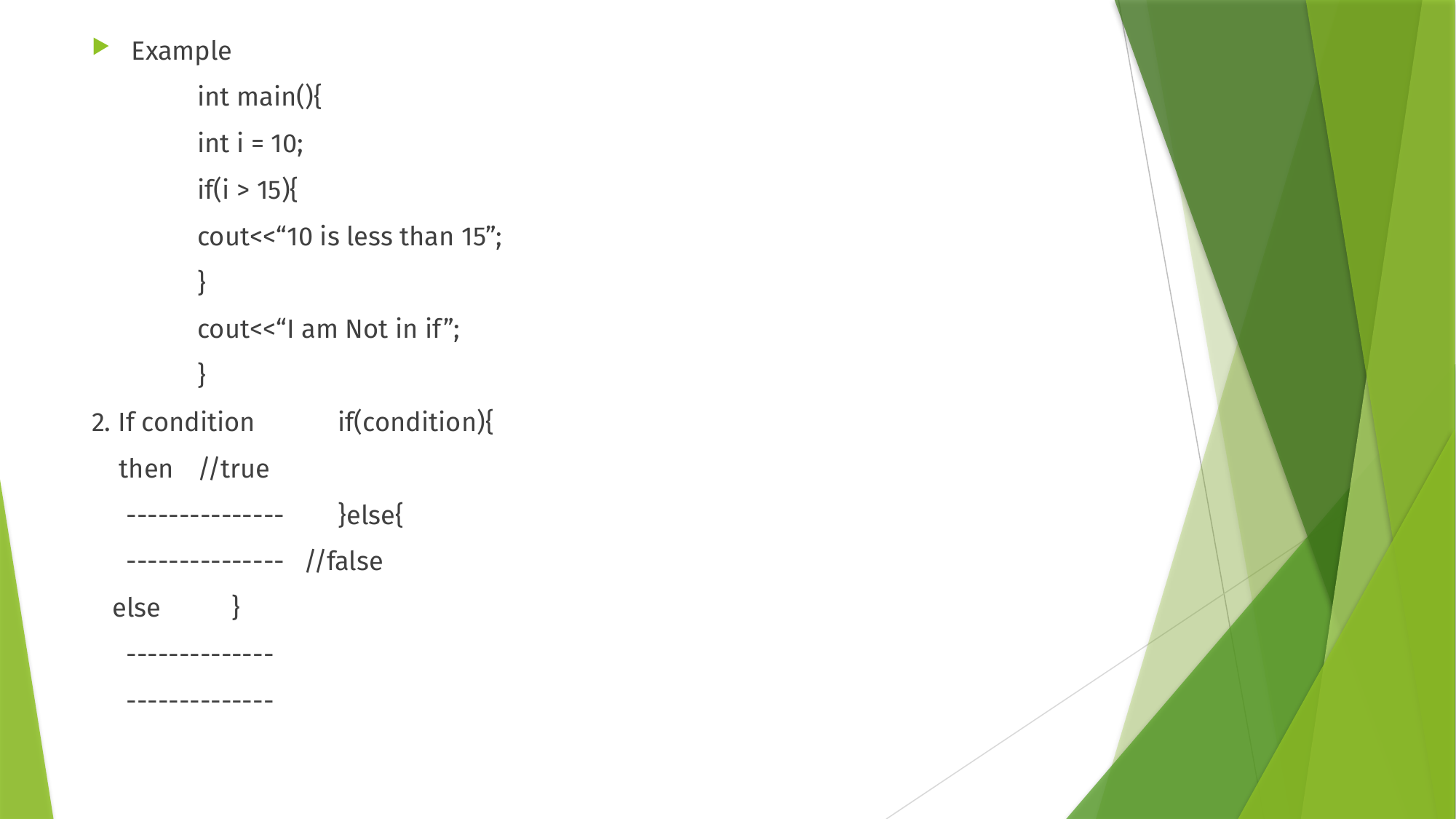

Example
	int main(){
		int i = 10;
		if(i > 15){
			cout<<“10 is less than 15”;
		}
		cout<<“I am Not in if”;
	}
2. If condition					     if(condition){
    then								//true
     ---------------					     }else{
     ---------------						//false
   else							     }
     --------------
     --------------